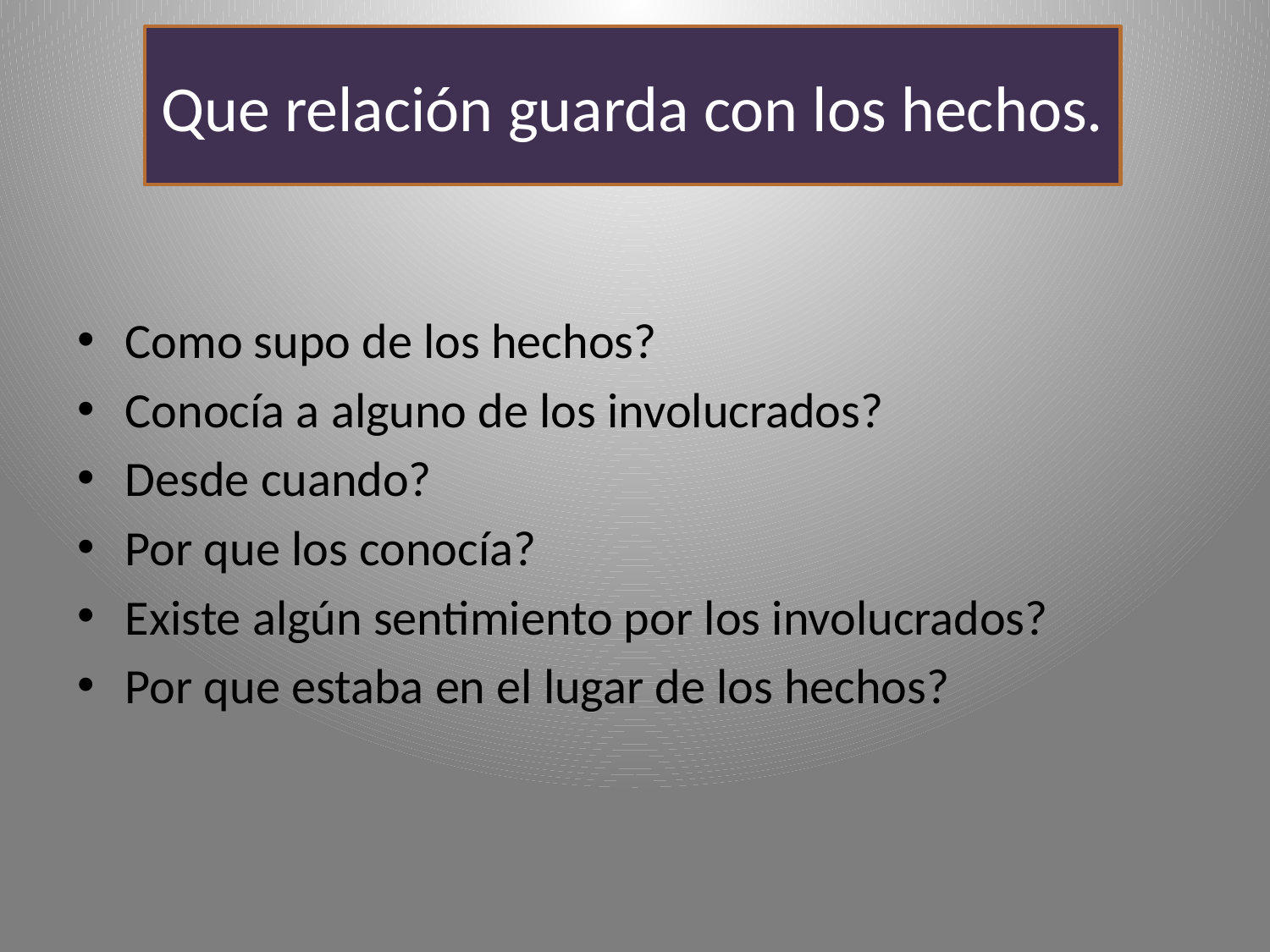

# Que relación guarda con los hechos.
Como supo de los hechos?
Conocía a alguno de los involucrados?
Desde cuando?
Por que los conocía?
Existe algún sentimiento por los involucrados?
Por que estaba en el lugar de los hechos?